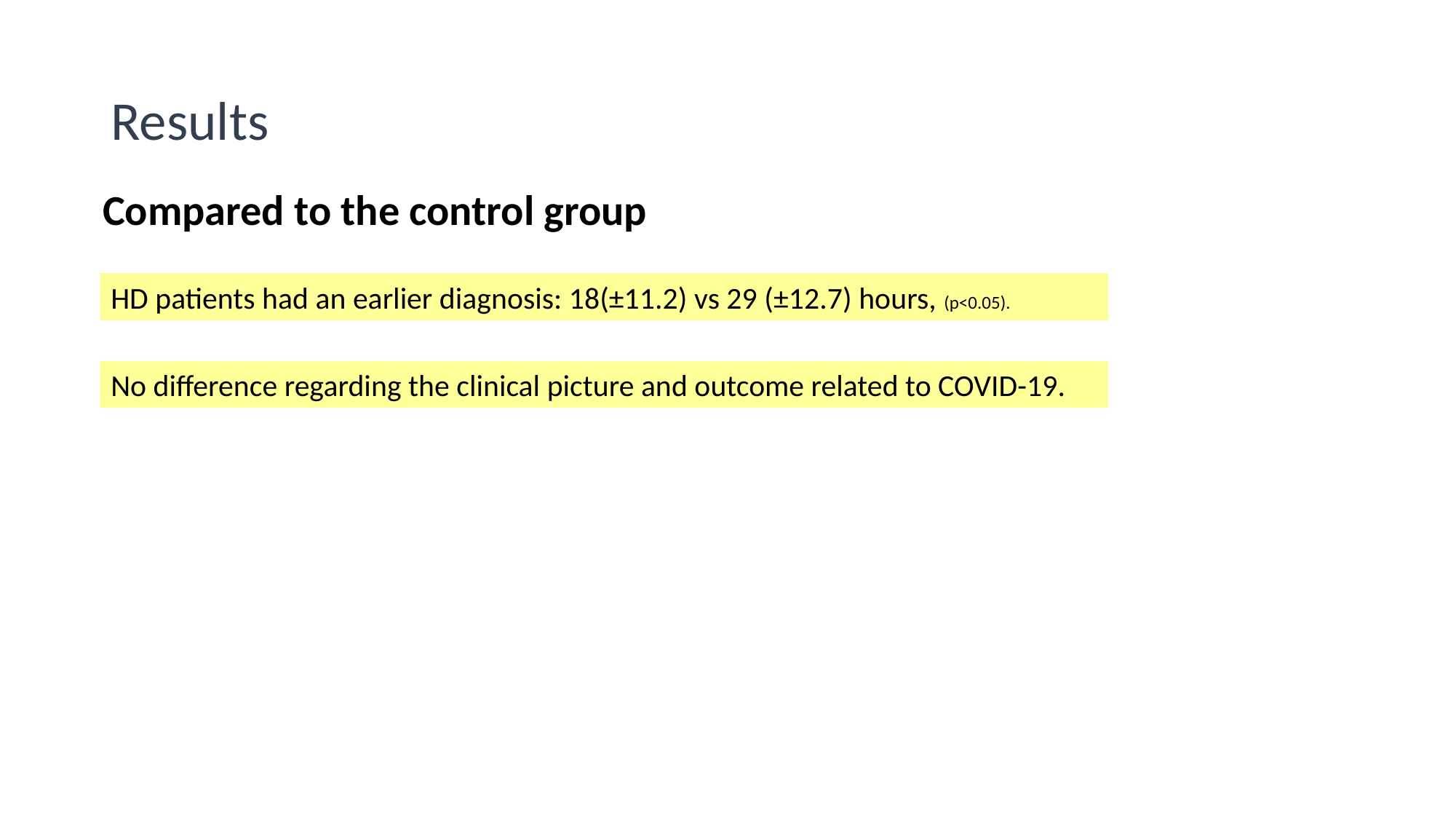

# Results
Compared to the control group

HD patients had an earlier diagnosis: 18(±11.2) vs 29 (±12.7) hours, (p<0.05).
No difference regarding the clinical picture and outcome related to COVID-19.